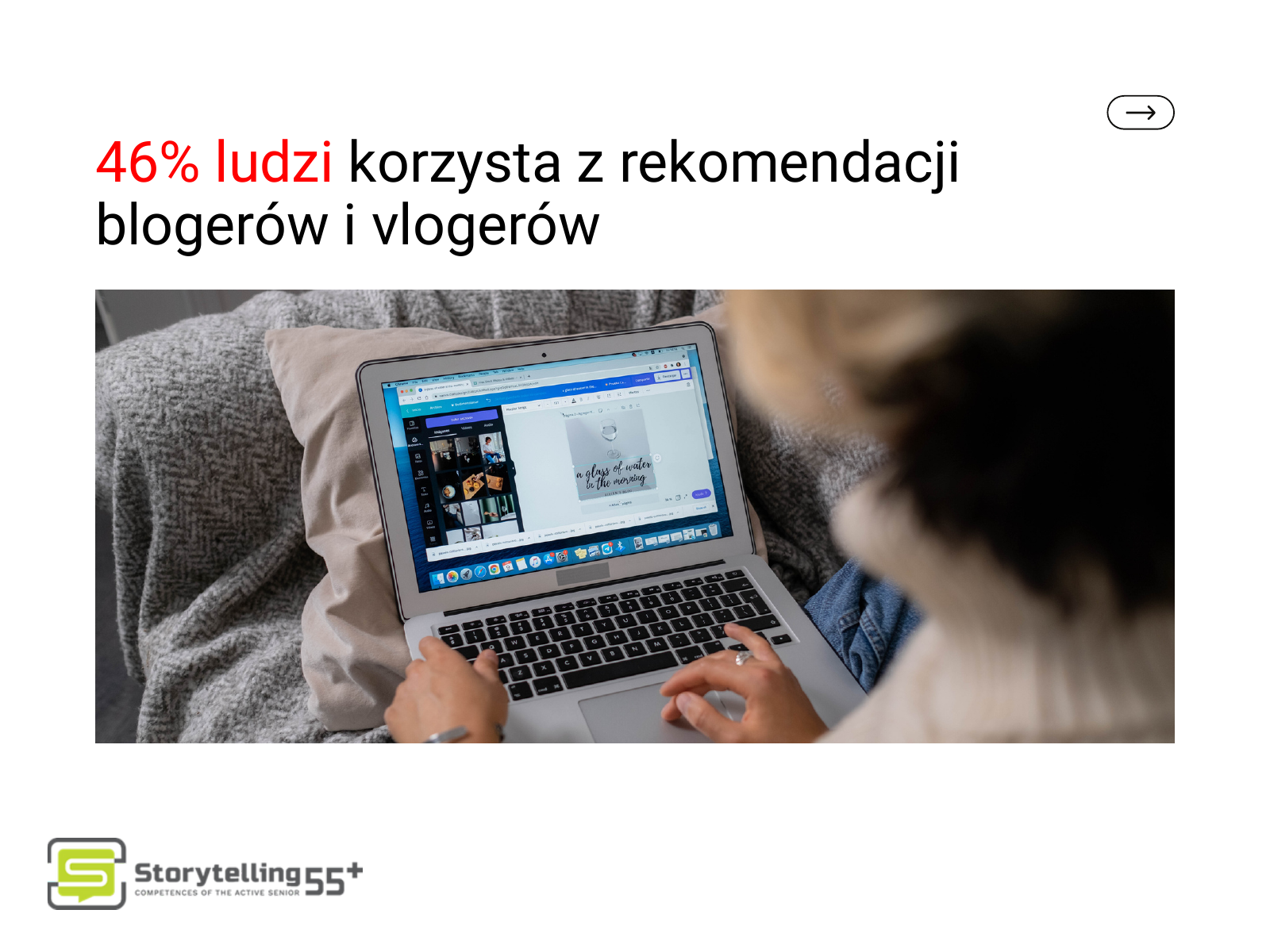

46% ludzi korzysta z rekomendacji blogerów i vlogerów